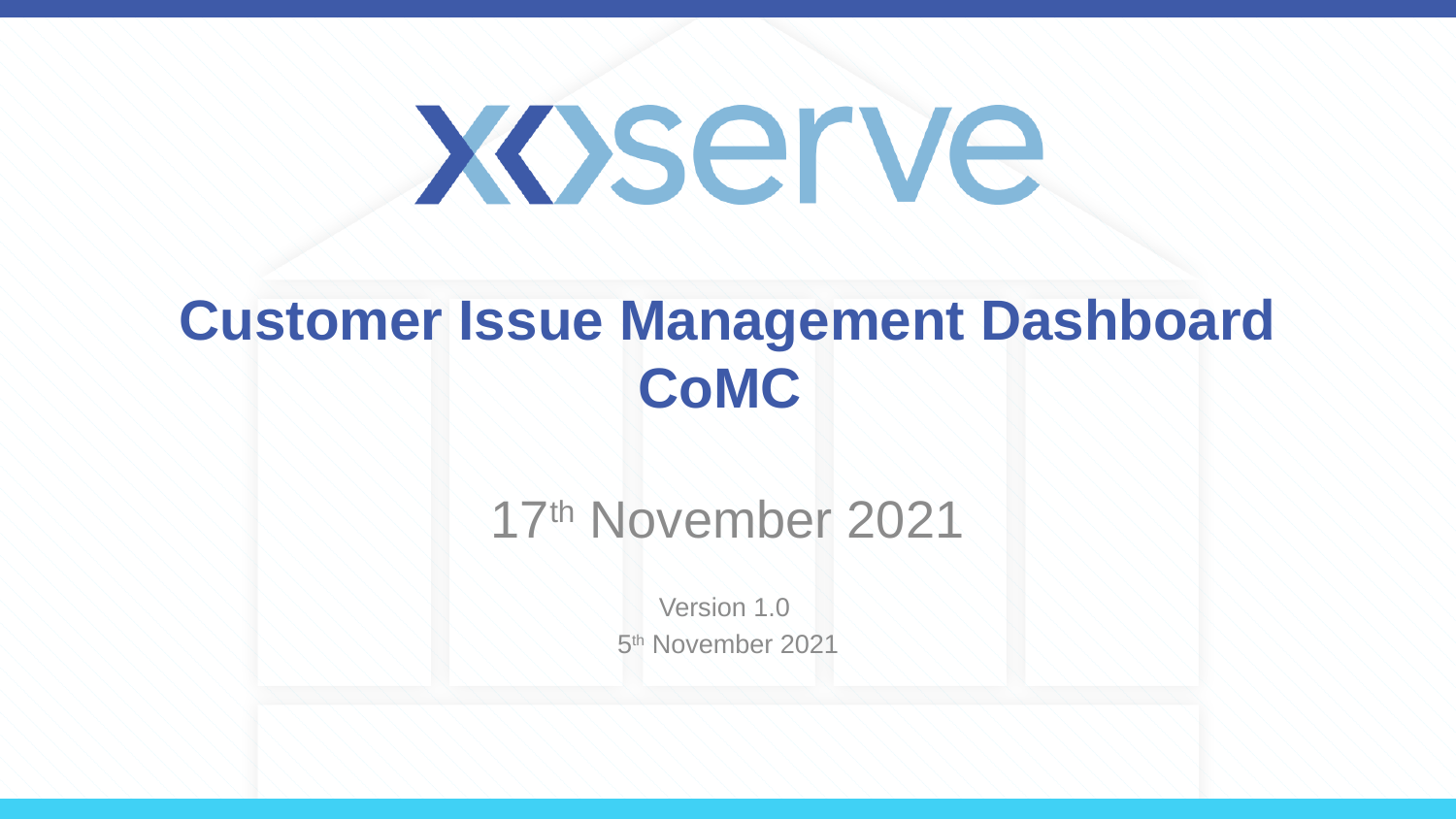

# Customer Issue Management Dashboard CoMC

17th November 2021

Version 1.0
5th November 2021